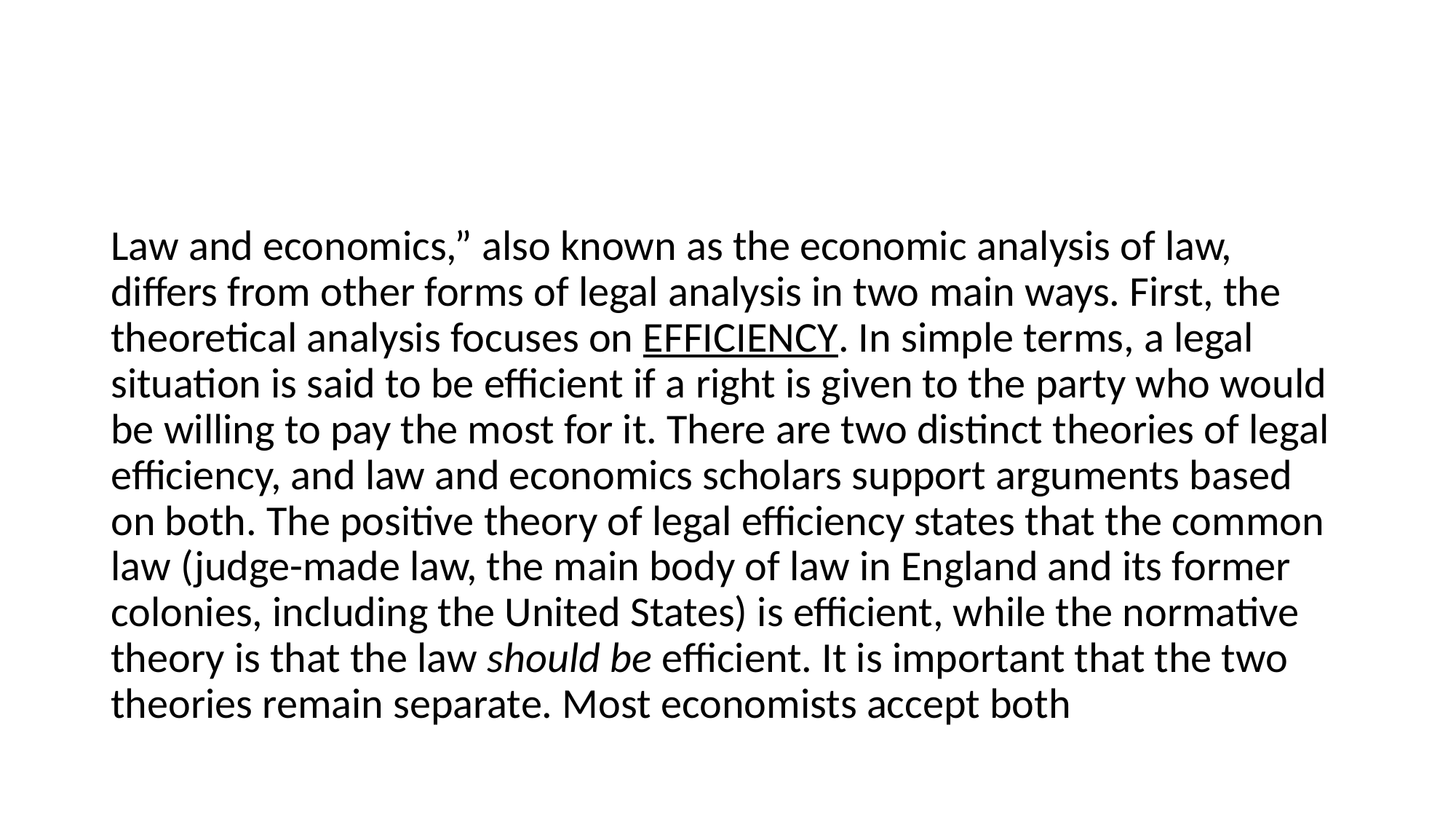

#
Law and economics,” also known as the economic analysis of law, differs from other forms of legal analysis in two main ways. First, the theoretical analysis focuses on efficiency. In simple terms, a legal situation is said to be efficient if a right is given to the party who would be willing to pay the most for it. There are two distinct theories of legal efficiency, and law and economics scholars support arguments based on both. The positive theory of legal efficiency states that the common law (judge-made law, the main body of law in England and its former colonies, including the United States) is efficient, while the normative theory is that the law should be efficient. It is important that the two theories remain separate. Most economists accept both